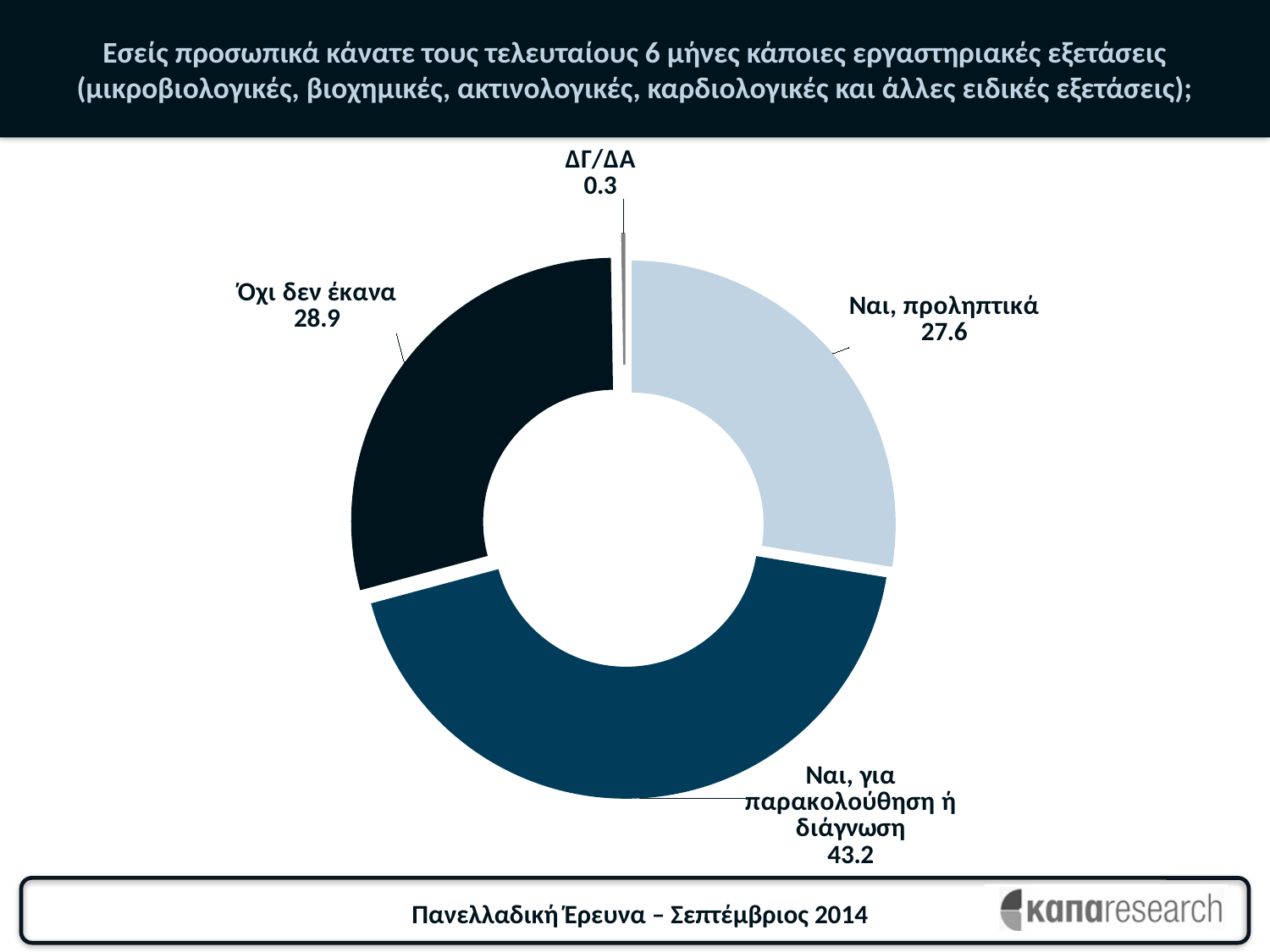

# Εσείς προσωπικά κάνατε τους τελευταίους 6 μήνες κάποιες εργαστηριακές εξετάσεις (μικροβιολογικές, βιοχημικές, ακτινολογικές, καρδιολογικές και άλλες ειδικές εξετάσεις);

### Chart

| Category | Πωλήσεις |
|---|---|
| Ναι, προληπτικά | 27.583465818759926 |
| Ναι, για παρακολούθηση ή διάγνωση | 43.243243243243164 |
| Όχι δεν έκανα | 28.934817170111288 |
| ΔΓ/ΔΑ | 0.2584737678855336 |